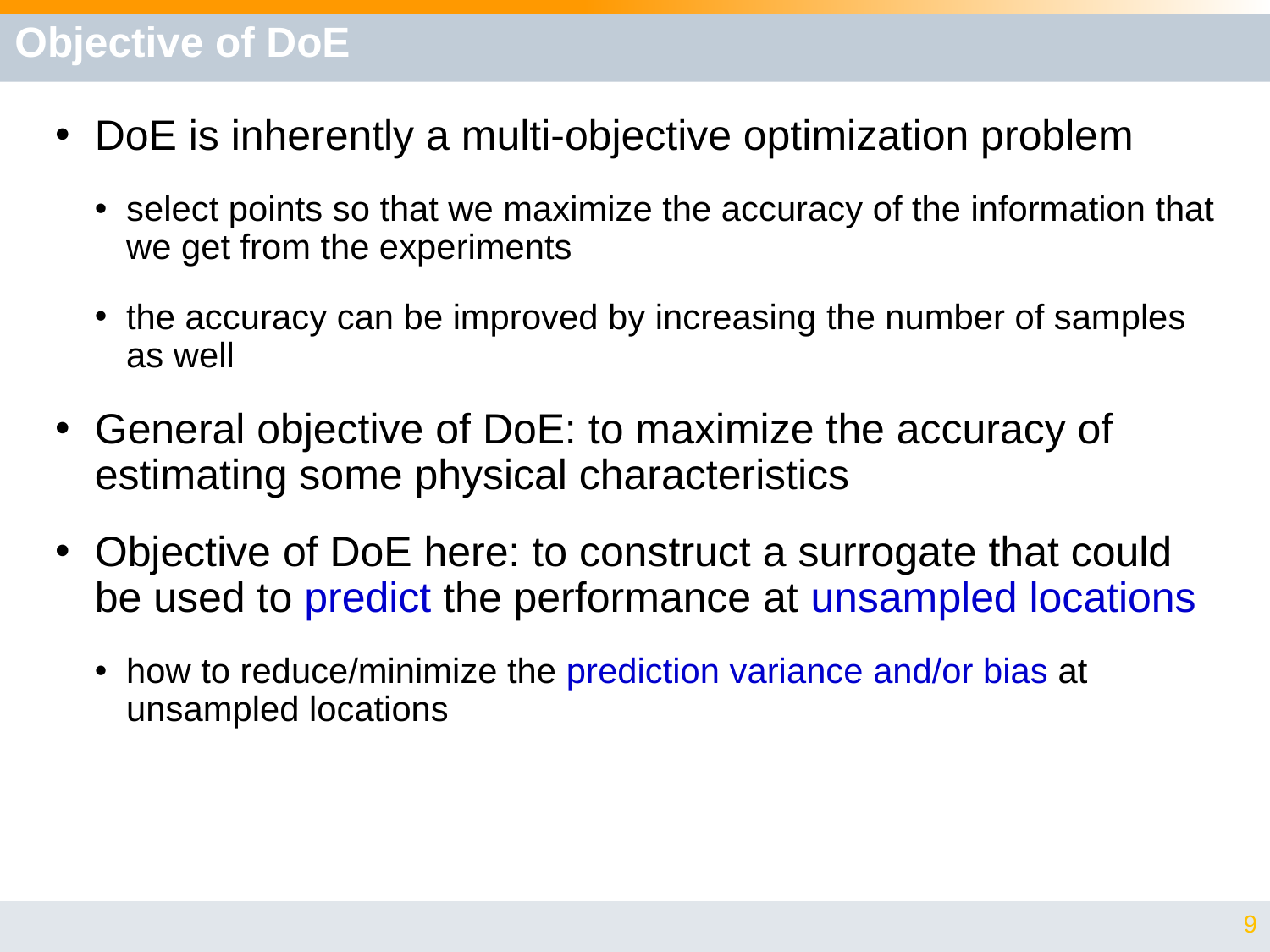

# Objective of DoE
DoE is inherently a multi-objective optimization problem
select points so that we maximize the accuracy of the information that we get from the experiments
the accuracy can be improved by increasing the number of samples as well
General objective of DoE: to maximize the accuracy of estimating some physical characteristics
Objective of DoE here: to construct a surrogate that could be used to predict the performance at unsampled locations
how to reduce/minimize the prediction variance and/or bias at unsampled locations